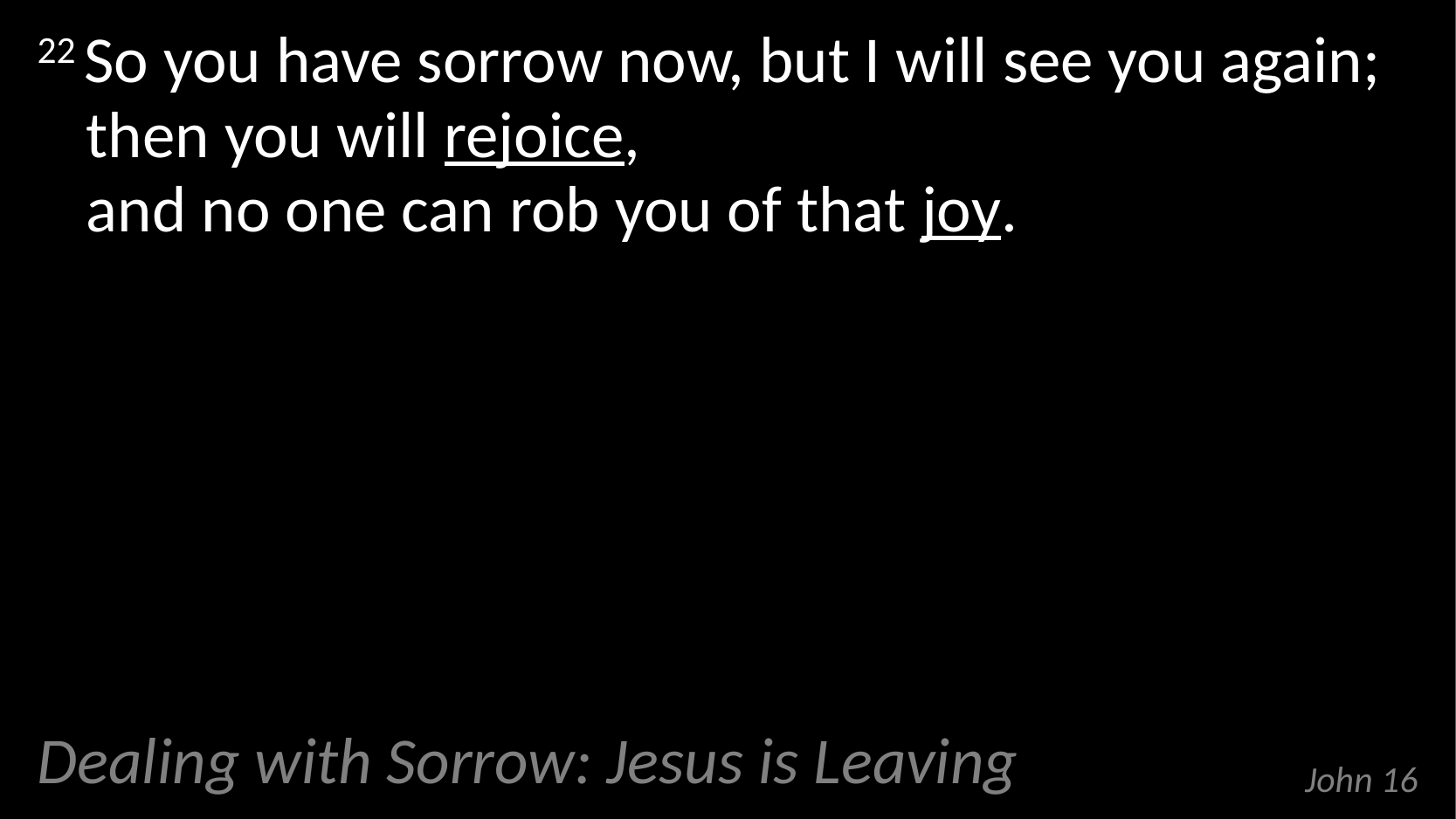

22 So you have sorrow now, but I will see you again; then you will rejoice,
and no one can rob you of that joy.
Dealing with Sorrow: Jesus is Leaving
# John 16